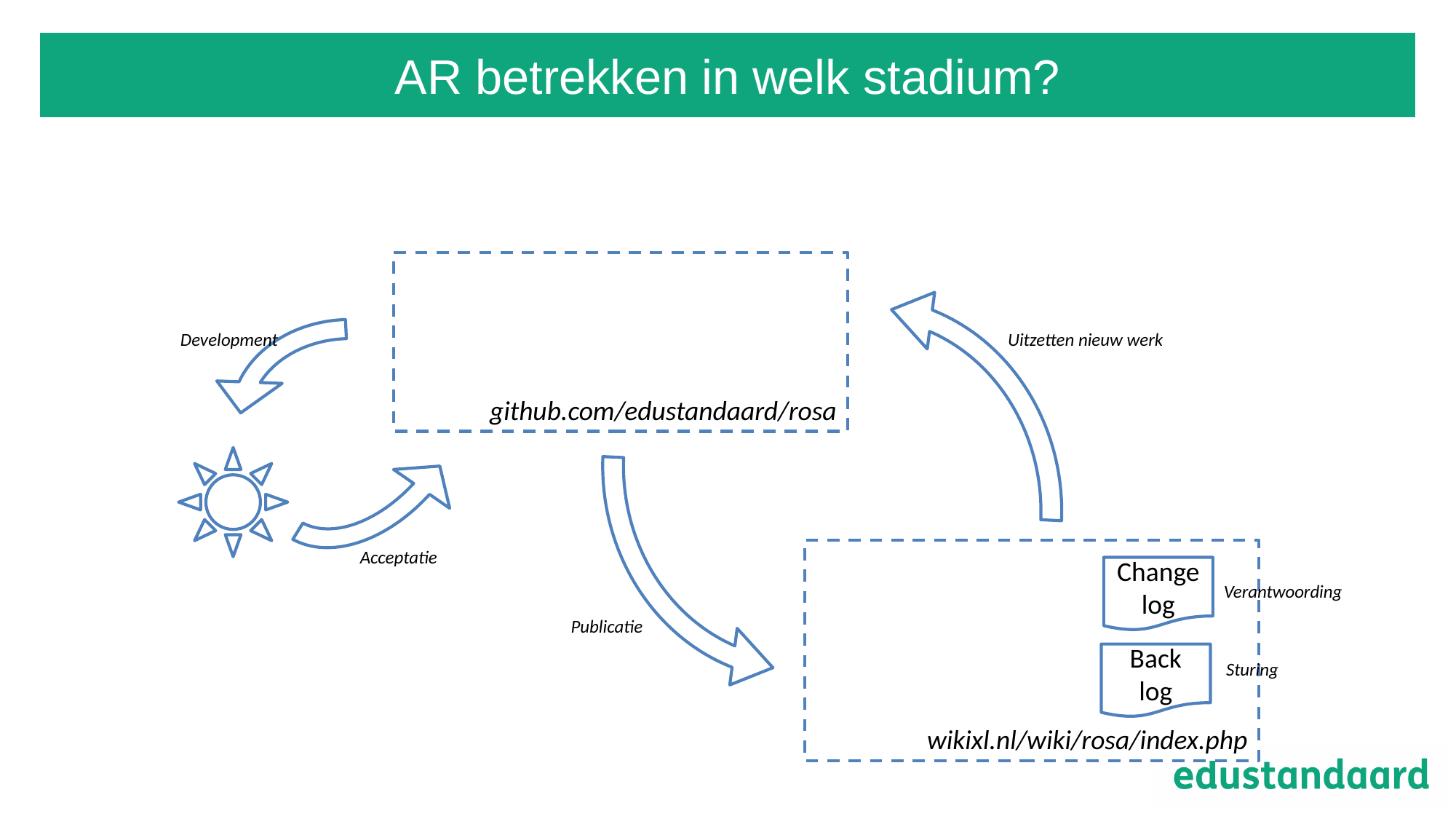

# AR betrekken in welk stadium?

github.com/edustandaard/rosa

Uitzetten nieuw werk
Development

Acceptatie
wikixl.nl/wiki/rosa/index.php
Changelog
Verantwoording
Publicatie
Back log
Sturing